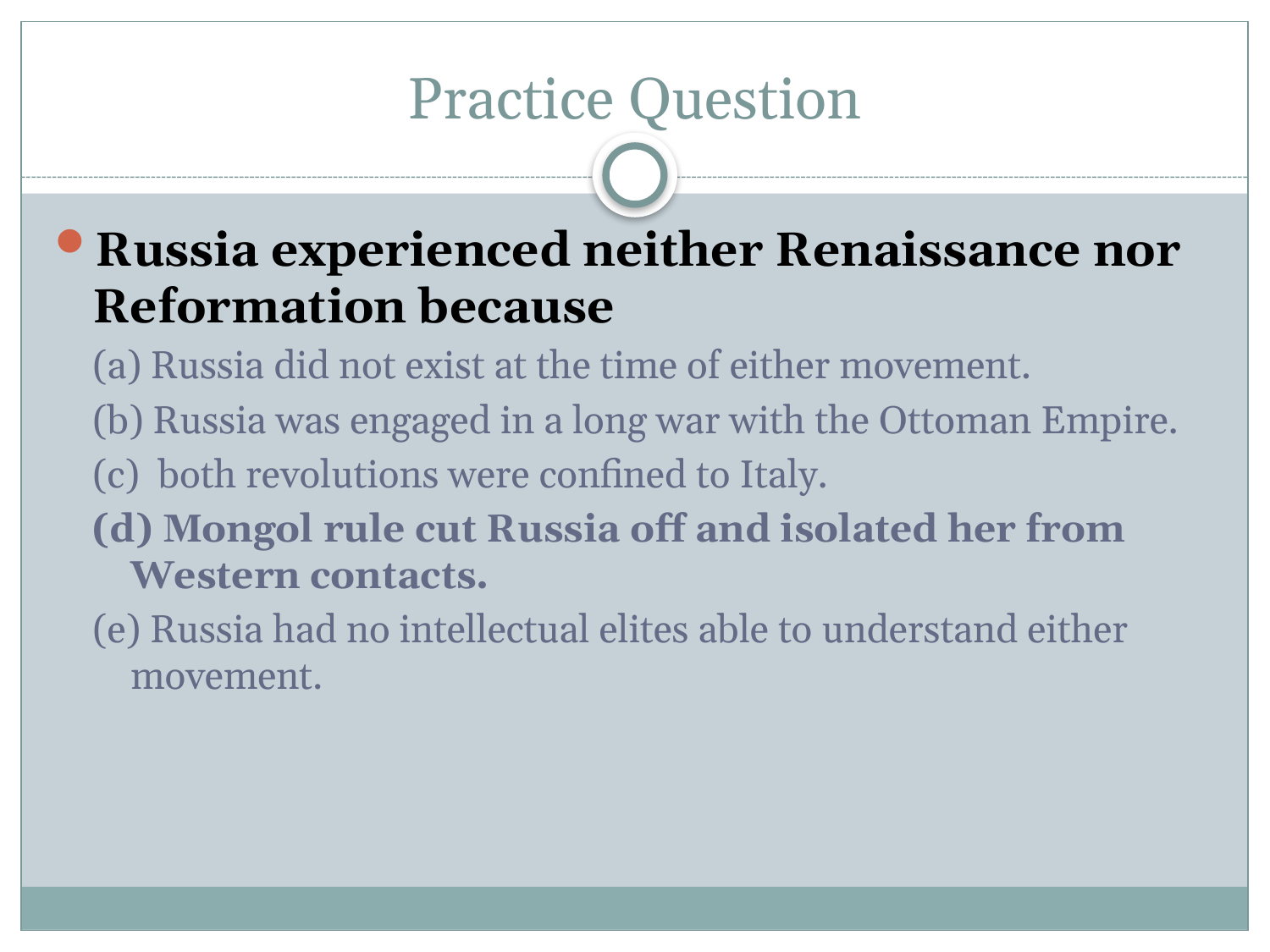

# Practice Question
Russia experienced neither Renaissance nor Reformation because
(a) Russia did not exist at the time of either movement.
(b) Russia was engaged in a long war with the Ottoman Empire.
(c)  both revolutions were confined to Italy.
(d) Mongol rule cut Russia off and isolated her from Western contacts.
(e) Russia had no intellectual elites able to understand either movement.